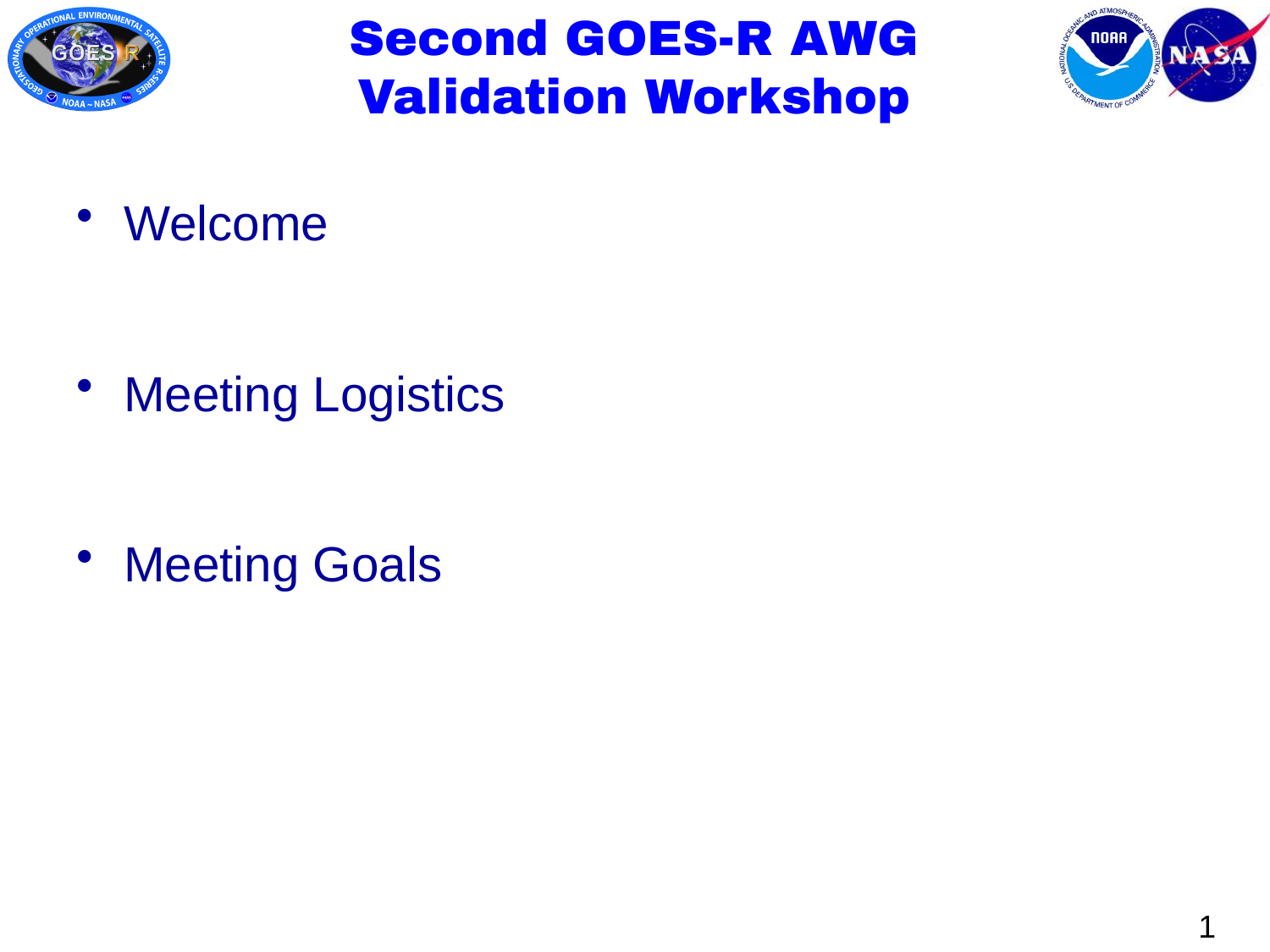

# Second GOES-R AWG Validation Workshop
Welcome

Meeting Logistics

Meeting Goals
      1